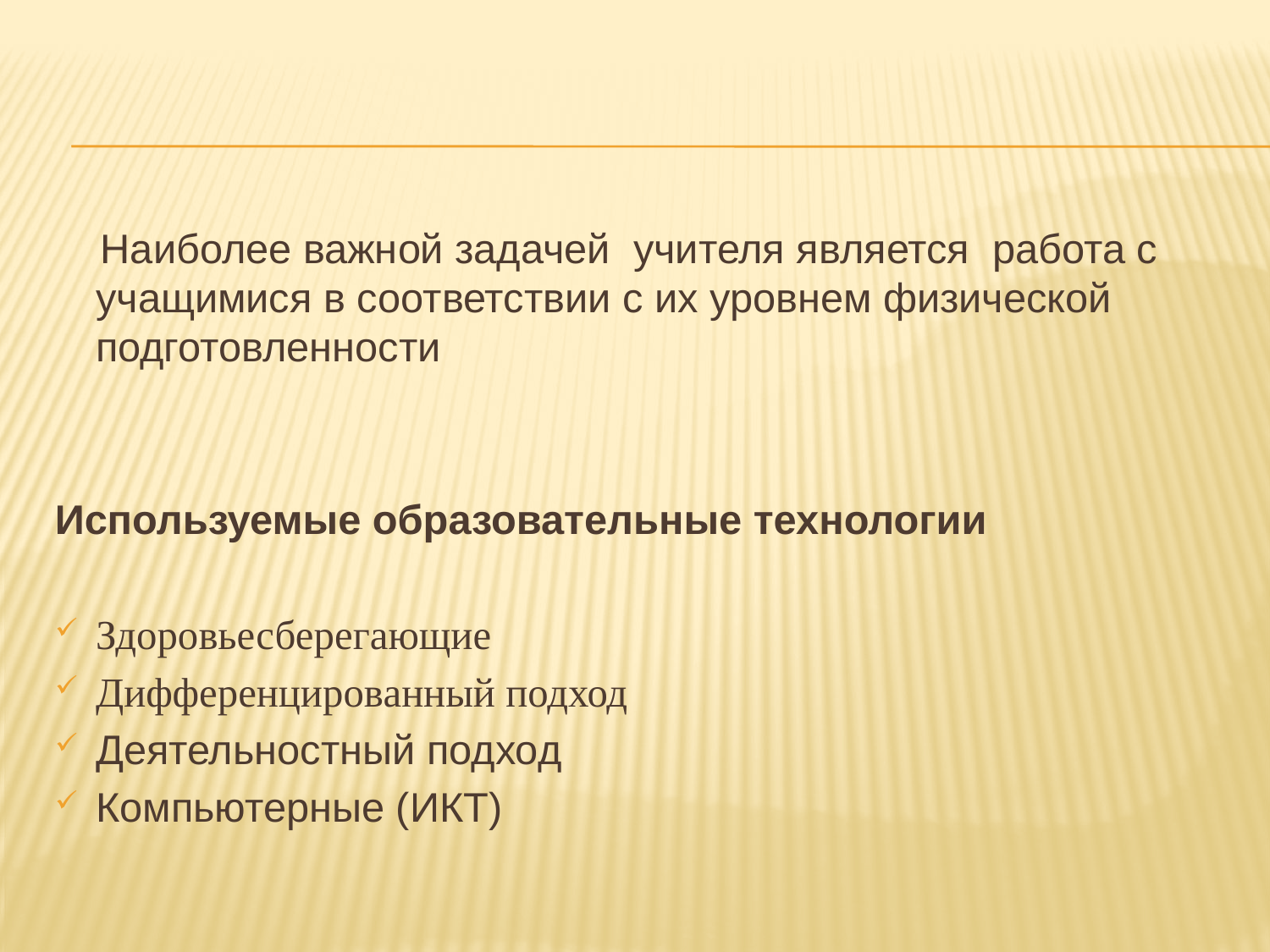

#
    Наиболее важной задачей  учителя является  работа с учащимися в соответствии с их уровнем физической подготовленности

Используемые образовательные технологии

Здоровьесберегающие
Дифференцированный подход
Деятельностный подход
Компьютерные (ИКТ)